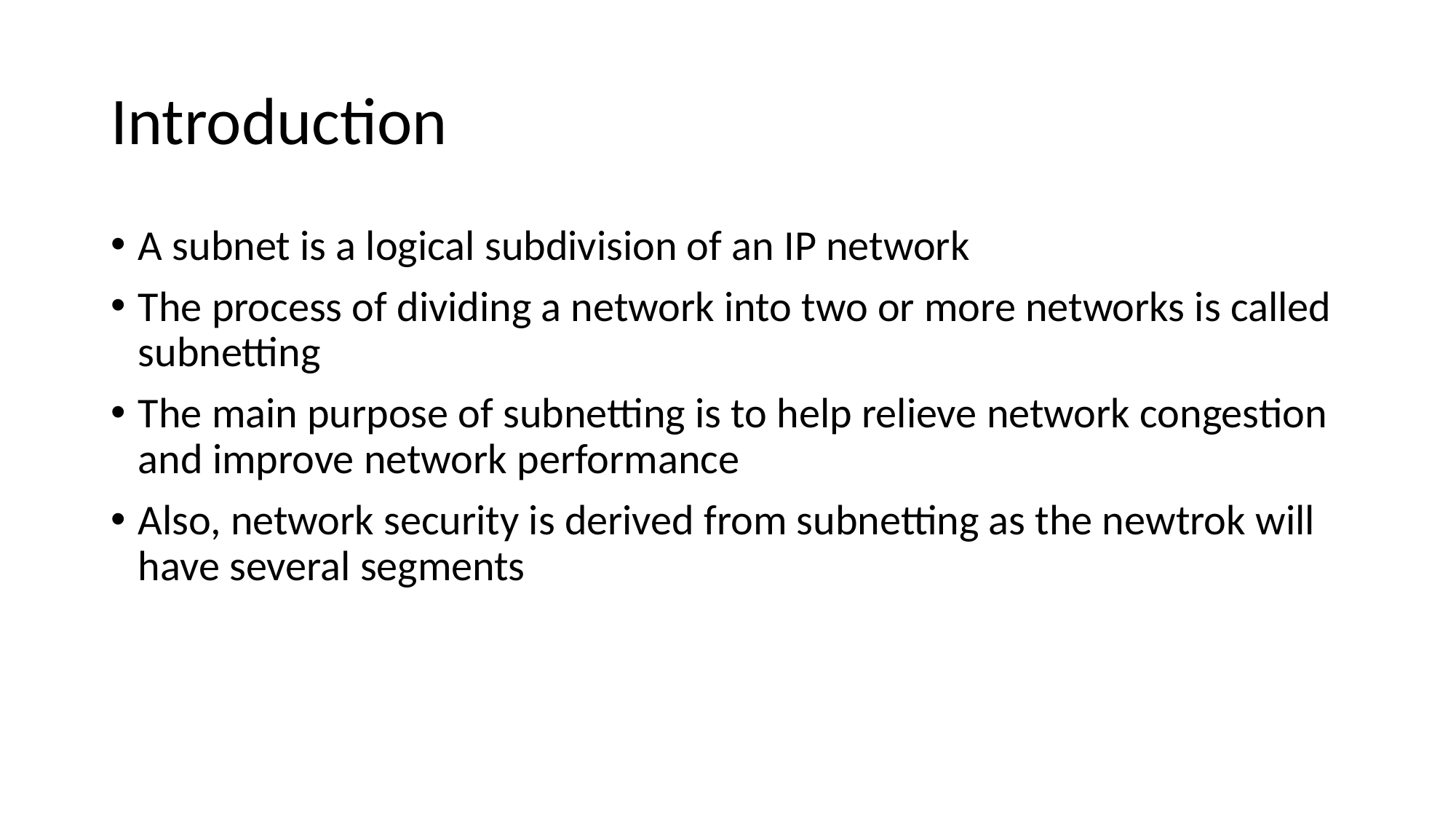

# Introduction
A subnet is a logical subdivision of an IP network
The process of dividing a network into two or more networks is called subnetting
The main purpose of subnetting is to help relieve network congestion and improve network performance
Also, network security is derived from subnetting as the newtrok will have several segments